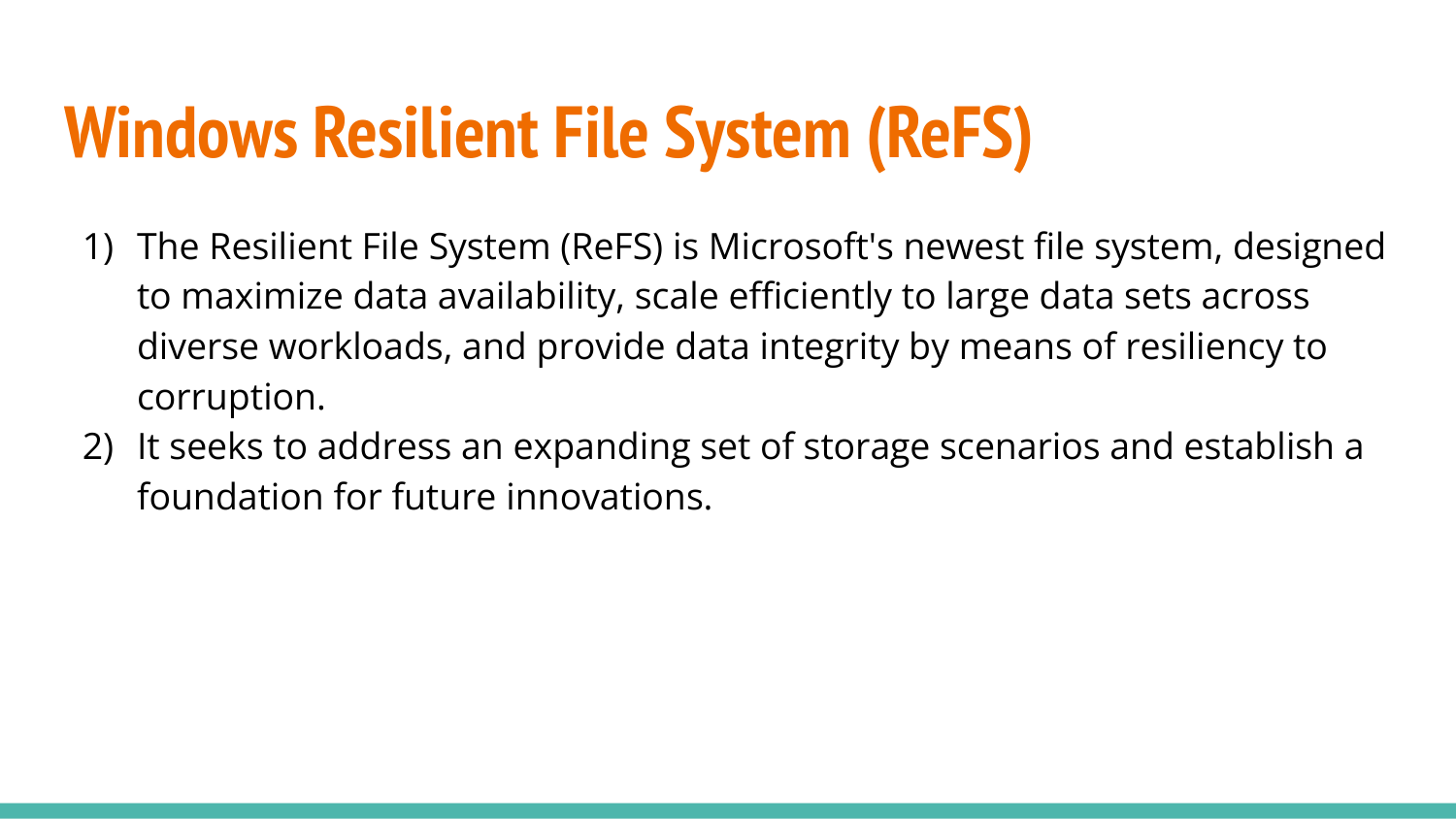

# Windows Resilient File System (ReFS)
The Resilient File System (ReFS) is Microsoft's newest file system, designed to maximize data availability, scale efficiently to large data sets across diverse workloads, and provide data integrity by means of resiliency to corruption.
It seeks to address an expanding set of storage scenarios and establish a foundation for future innovations.